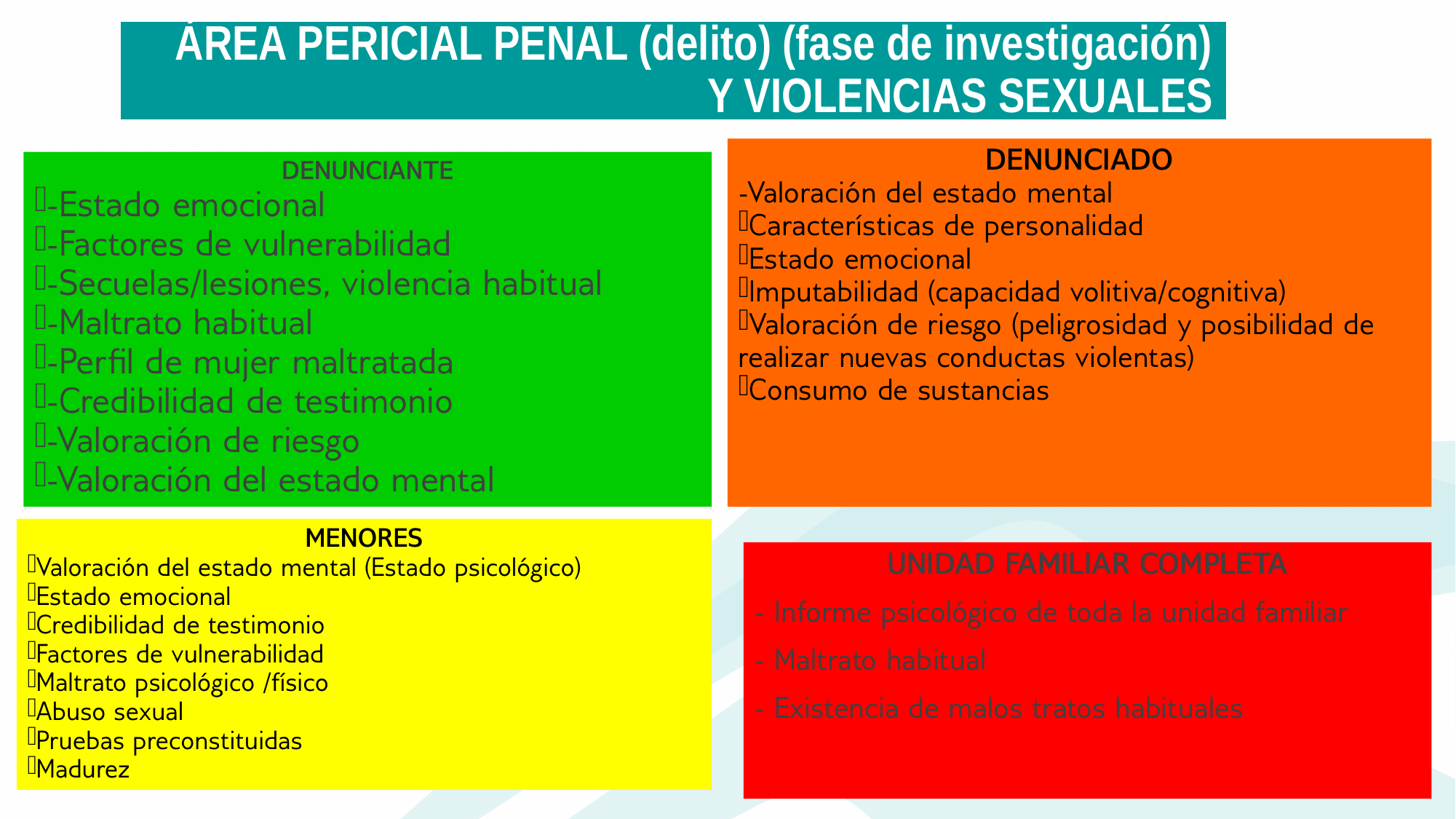

ÁREA PERICIAL PENAL (delito) (fase de investigación)
Y VIOLENCIAS SEXUALES
DENUNCIADO
-Valoración del estado mental
Características de personalidad
Estado emocional
Imputabilidad (capacidad volitiva/cognitiva)
Valoración de riesgo (peligrosidad y posibilidad de realizar nuevas conductas violentas)
Consumo de sustancias

DENUNCIANTE
-Estado emocional
-Factores de vulnerabilidad
-Secuelas/lesiones, violencia habitual
-Maltrato habitual
-Perfil de mujer maltratada
-Credibilidad de testimonio
-Valoración de riesgo
-Valoración del estado mental

MENORES
Valoración del estado mental (Estado psicológico)
Estado emocional
Credibilidad de testimonio
Factores de vulnerabilidad
Maltrato psicológico /físico
Abuso sexual
Pruebas preconstituidas
Madurez

UNIDAD FAMILIAR COMPLETA
- Informe psicológico de toda la unidad familiar
- Maltrato habitual
- Existencia de malos tratos habituales